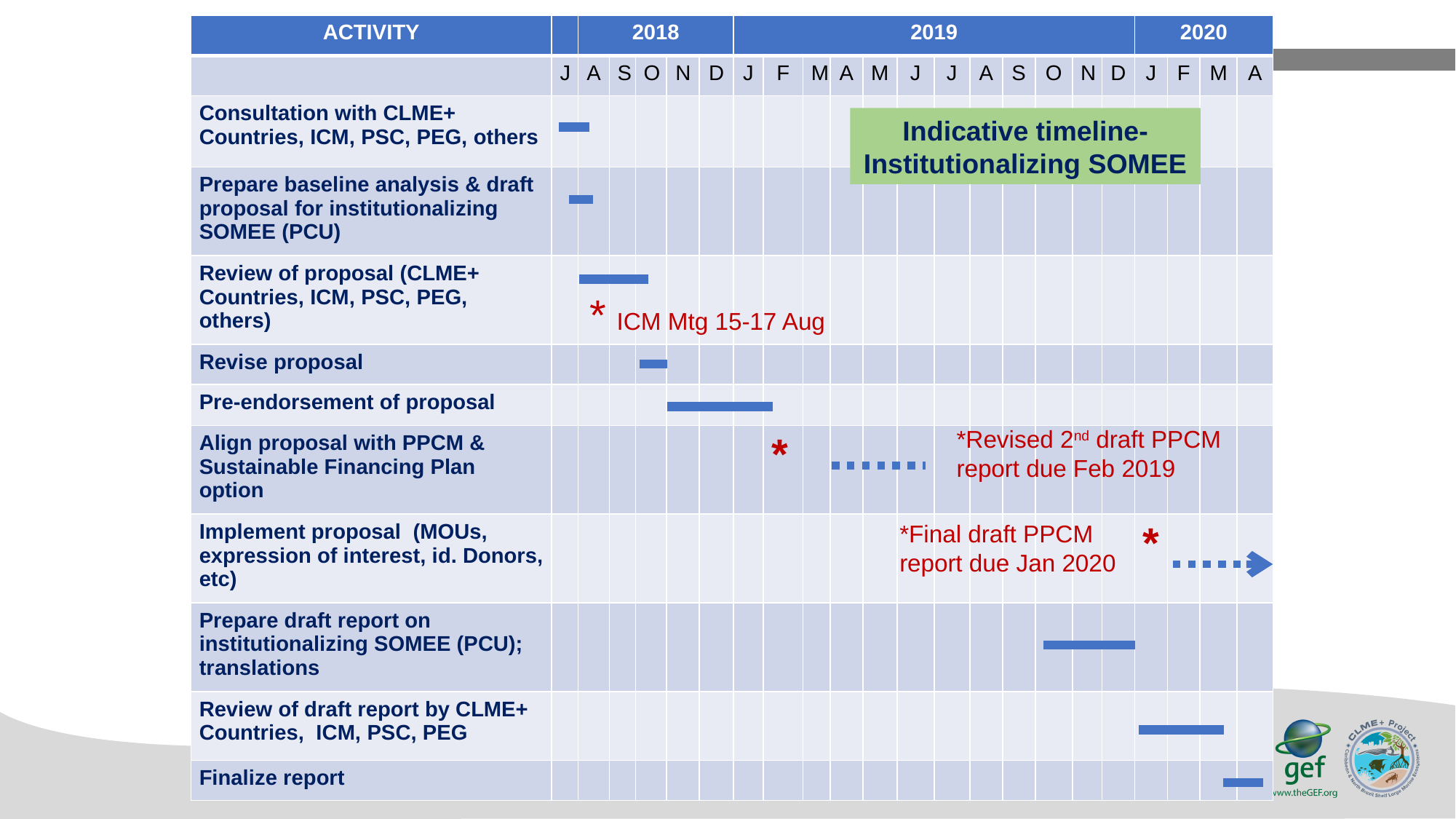

| ACTIVITY |  | 2018 |  |  |  |  | 2019 |  |  |  |  |  |  |  |  |  |  |  | 2020 |  |  |  |
| --- | --- | --- | --- | --- | --- | --- | --- | --- | --- | --- | --- | --- | --- | --- | --- | --- | --- | --- | --- | --- | --- | --- |
|  | J | A | S | O | N | D | J | F | M | A | M | J | J | A | S | O | N | D | J | F | M | A |
| Consultation with CLME+ Countries, ICM, PSC, PEG, others |  |  |  |  |  |  |  |  |  |  |  |  |  |  |  |  |  |  |  |  |  |  |
| Prepare baseline analysis & draft proposal for institutionalizing SOMEE (PCU) |  |  |  |  |  |  |  |  |  |  |  |  |  |  |  |  |  |  |  |  |  |  |
| Review of proposal (CLME+ Countries, ICM, PSC, PEG, others) |  |  |  |  |  |  |  |  |  |  |  |  |  |  |  |  |  |  |  |  |  |  |
| Revise proposal |  |  |  |  |  |  |  |  |  |  |  |  |  |  |  |  |  |  |  |  |  |  |
| Pre-endorsement of proposal |  |  |  |  |  |  |  |  |  |  |  |  |  |  |  |  |  |  |  |  |  |  |
| Align proposal with PPCM & Sustainable Financing Plan option |  |  |  |  |  |  |  | \* |  |  |  |  |  |  |  |  |  |  |  |  |  |  |
| Implement proposal (MOUs, expression of interest, id. Donors, etc) |  |  |  |  |  |  |  |  |  |  |  |  |  |  |  |  |  |  | \* |  |  |  |
| Prepare draft report on institutionalizing SOMEE (PCU); translations |  |  |  |  |  |  |  |  |  |  |  |  |  |  |  |  |  |  |  |  |  |  |
| Review of draft report by CLME+ Countries, ICM, PSC, PEG |  |  |  |  |  |  |  |  |  |  |  |  |  |  |  |  |  |  |  |  |  |  |
| Finalize report |  |  |  |  |  |  |  |  |  |  |  |  |  |  |  |  |  |  |  |  |  |  |
Indicative timeline- Institutionalizing SOMEE
 * ICM Mtg 15-17 Aug
*Revised 2nd draft PPCM report due Feb 2019
*Final draft PPCM report due Jan 2020